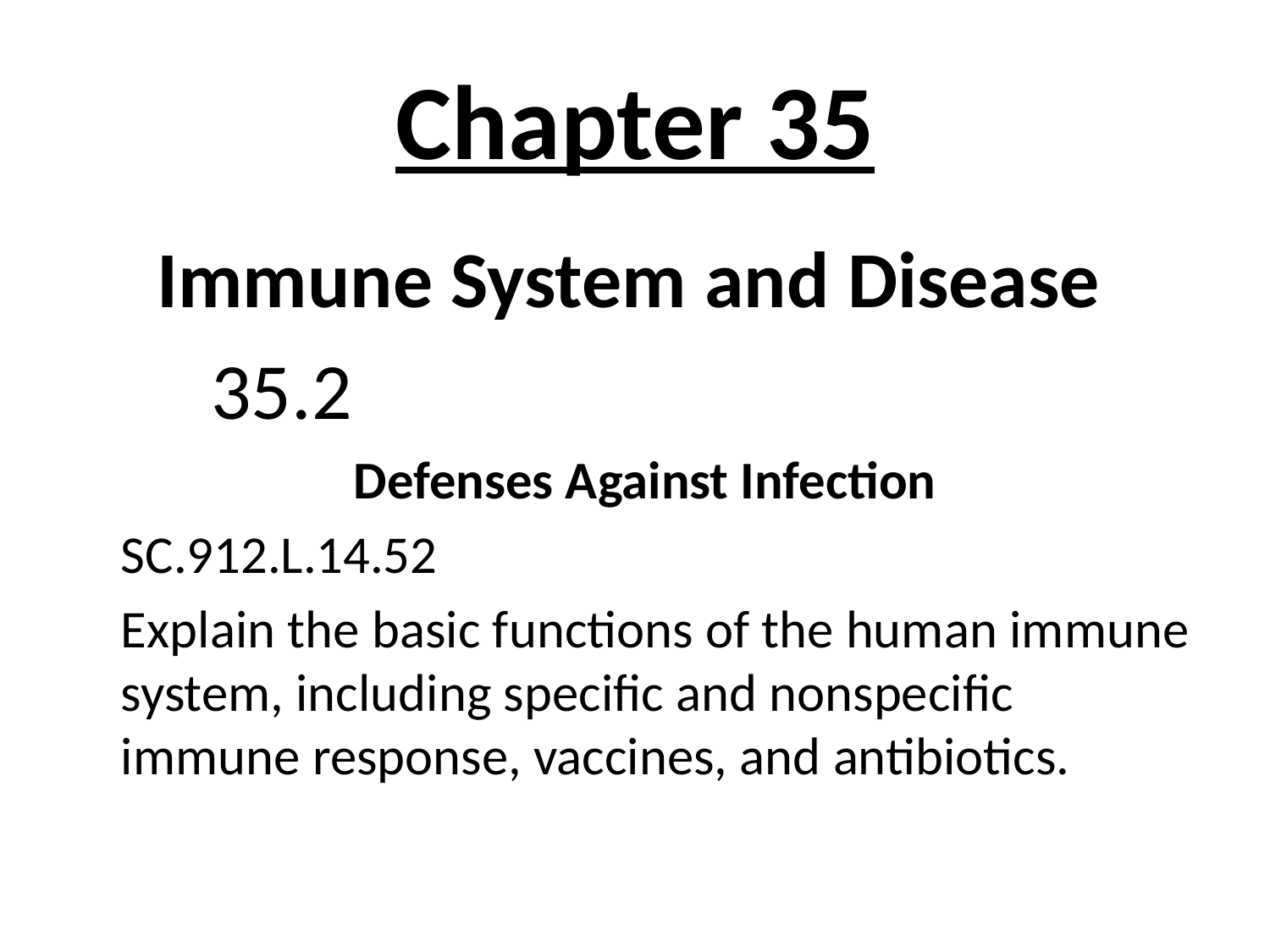

# Chapter 35
	  Immune System and Disease
				     35.2
                       Defenses Against Infection
				SC.912.L.14.52
	Explain the basic functions of the human immune system, including specific and nonspecific immune response, vaccines, and antibiotics.